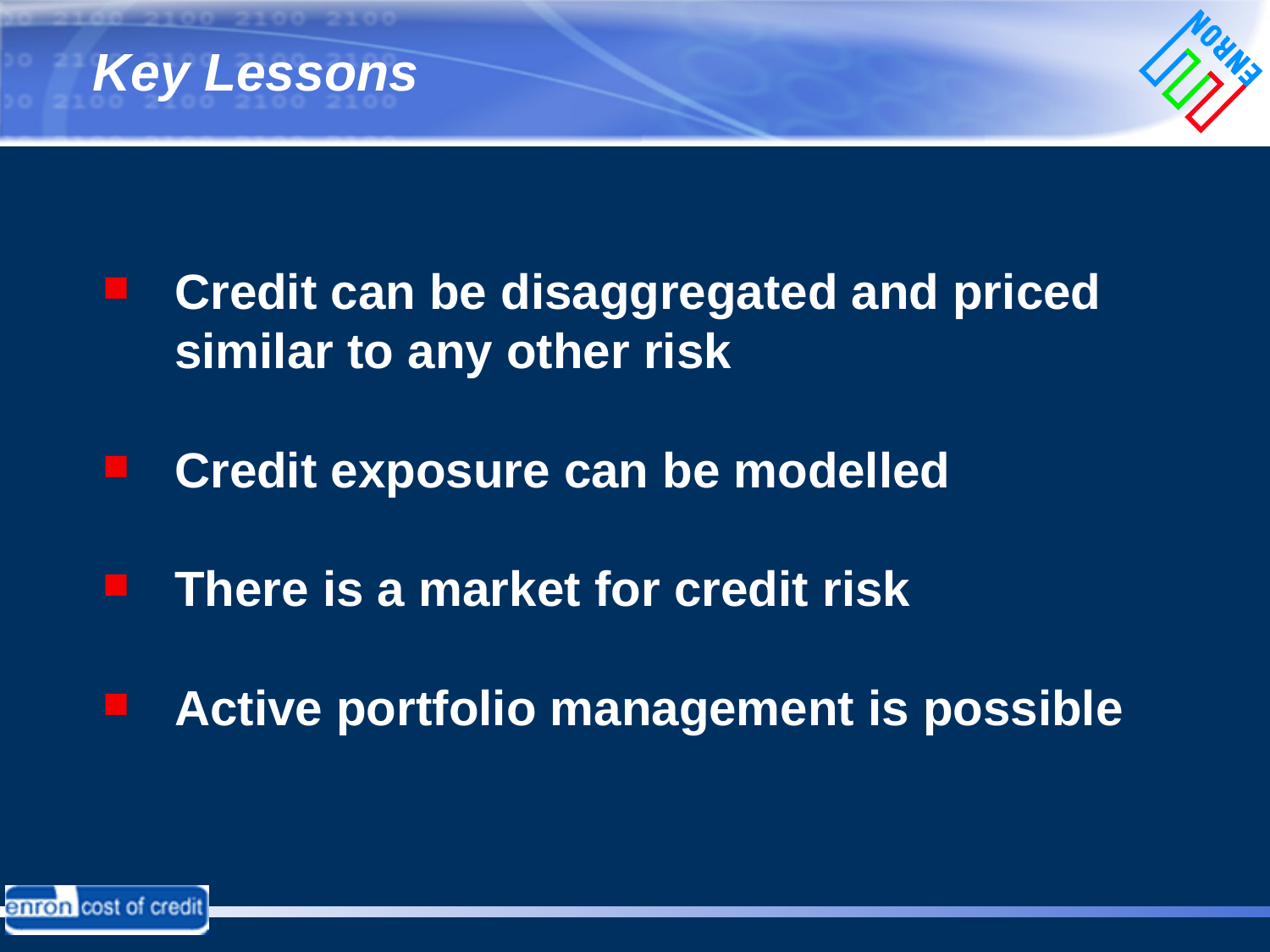

# Key Lessons
Credit can be disaggregated and priced similar to any other risk

Credit exposure can be modelled

There is a market for credit risk

Active portfolio management is possible